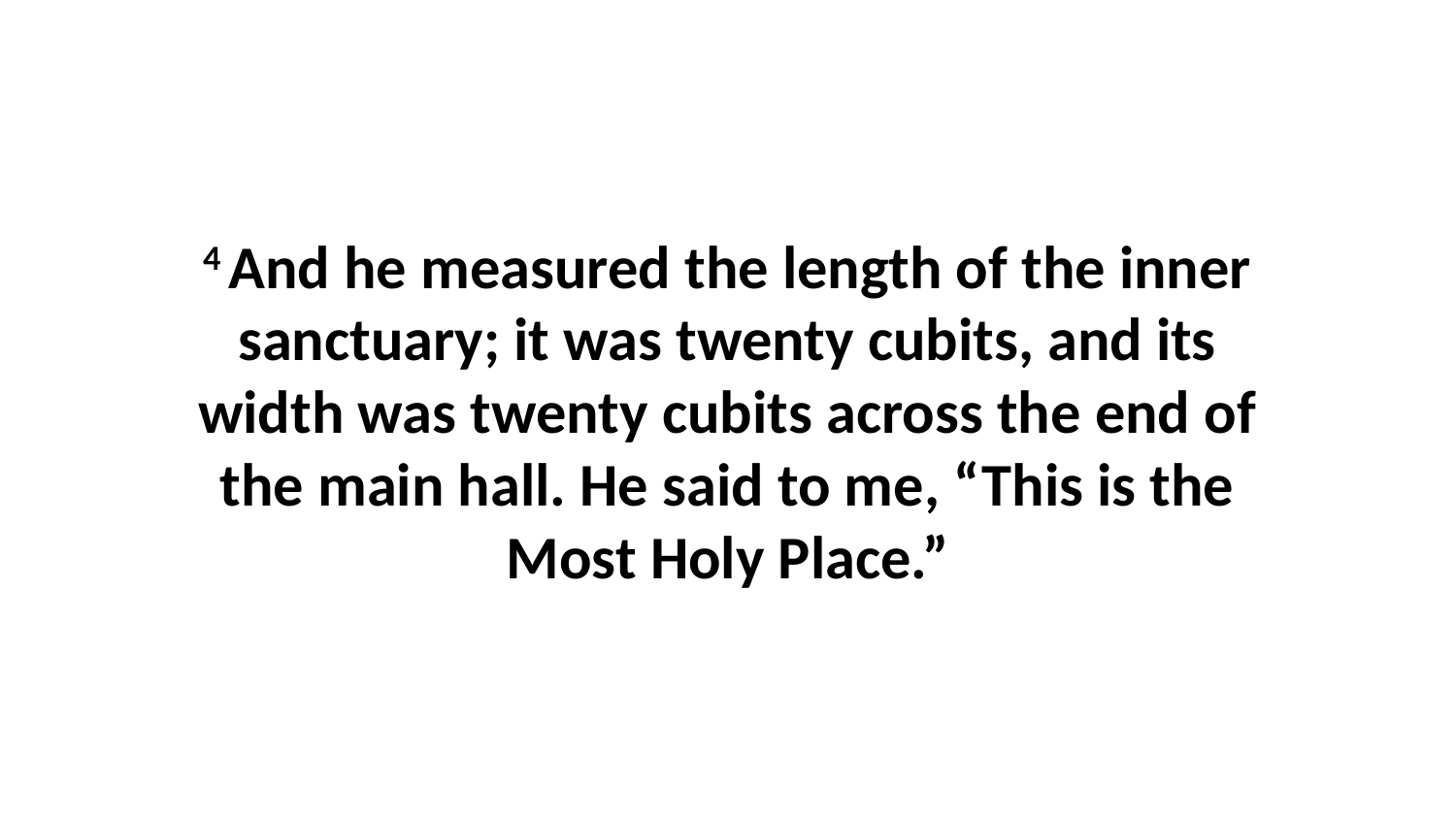

4 And he measured the length of the inner sanctuary; it was twenty cubits, and its width was twenty cubits across the end of the main hall. He said to me, “This is the Most Holy Place.”